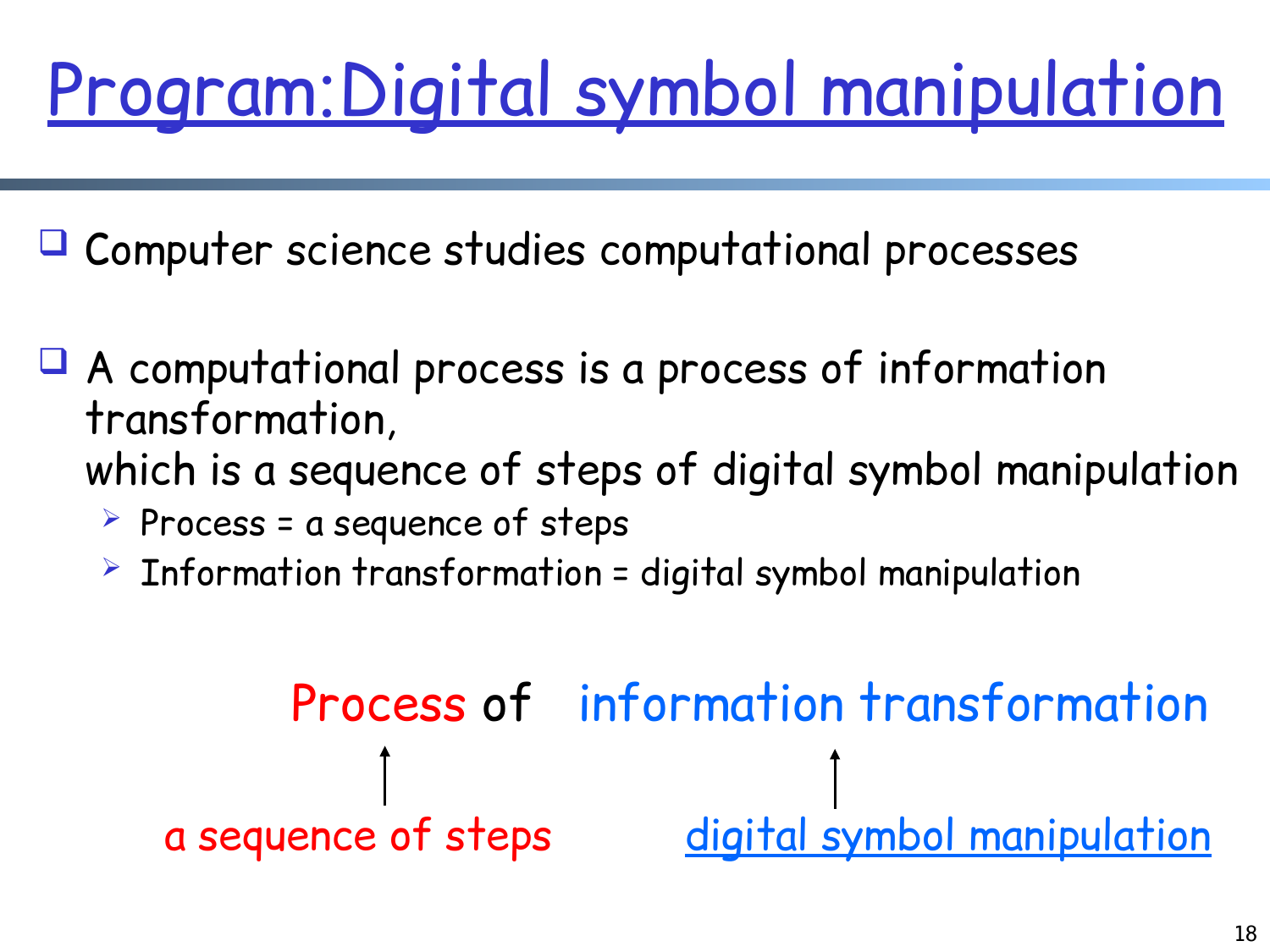

# Program:Digital symbol manipulation
Computer science studies computational processes

A computational process is a process of information transformation,
which is a sequence of steps of digital symbol manipulation
Process = a sequence of steps
Information transformation = digital symbol manipulation

		Process of   information transformation

	a sequence of steps	 digital symbol manipulation

18